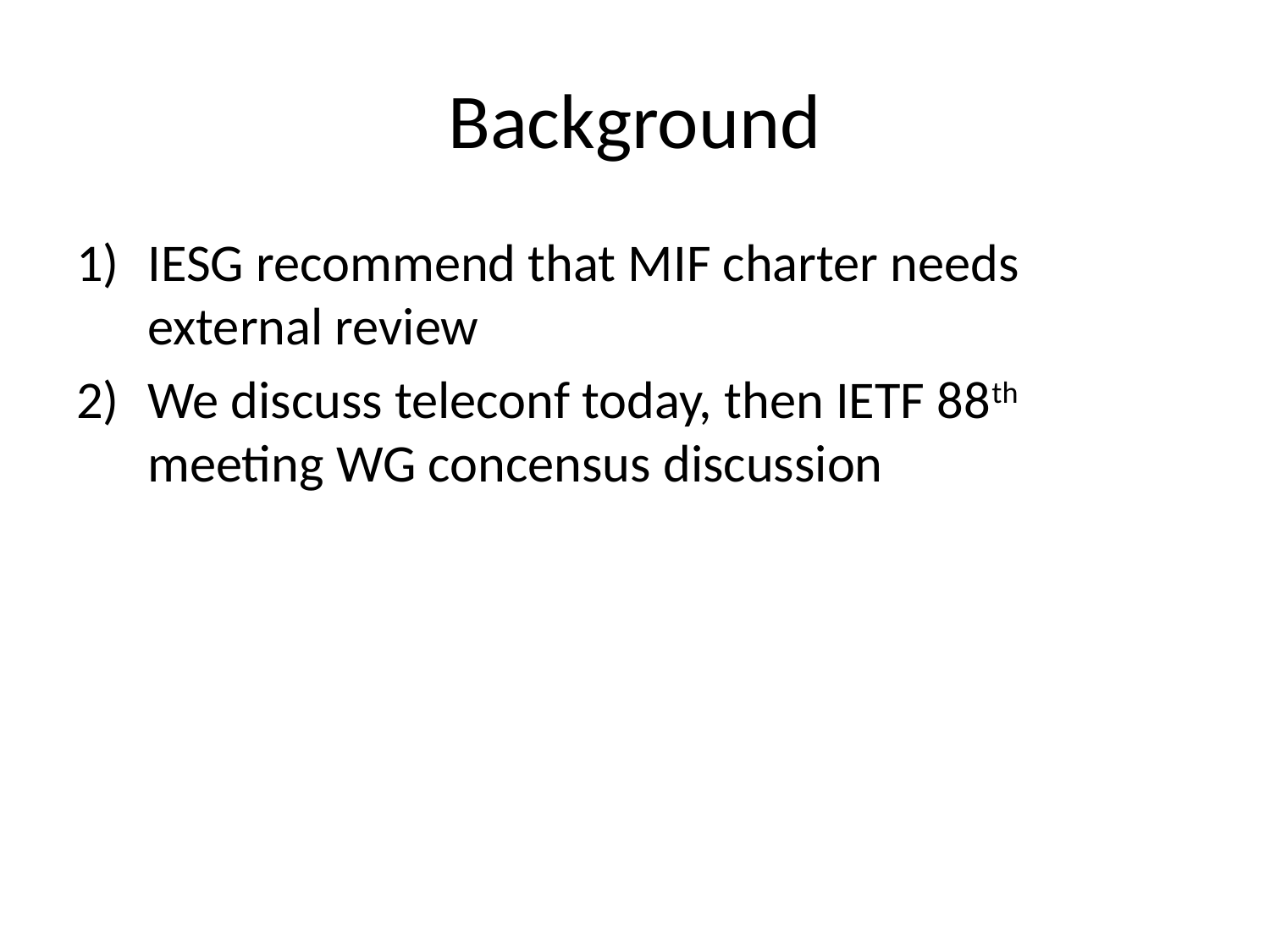

# Background
IESG recommend that MIF charter needs external review
We discuss teleconf today, then IETF 88th meeting WG concensus discussion